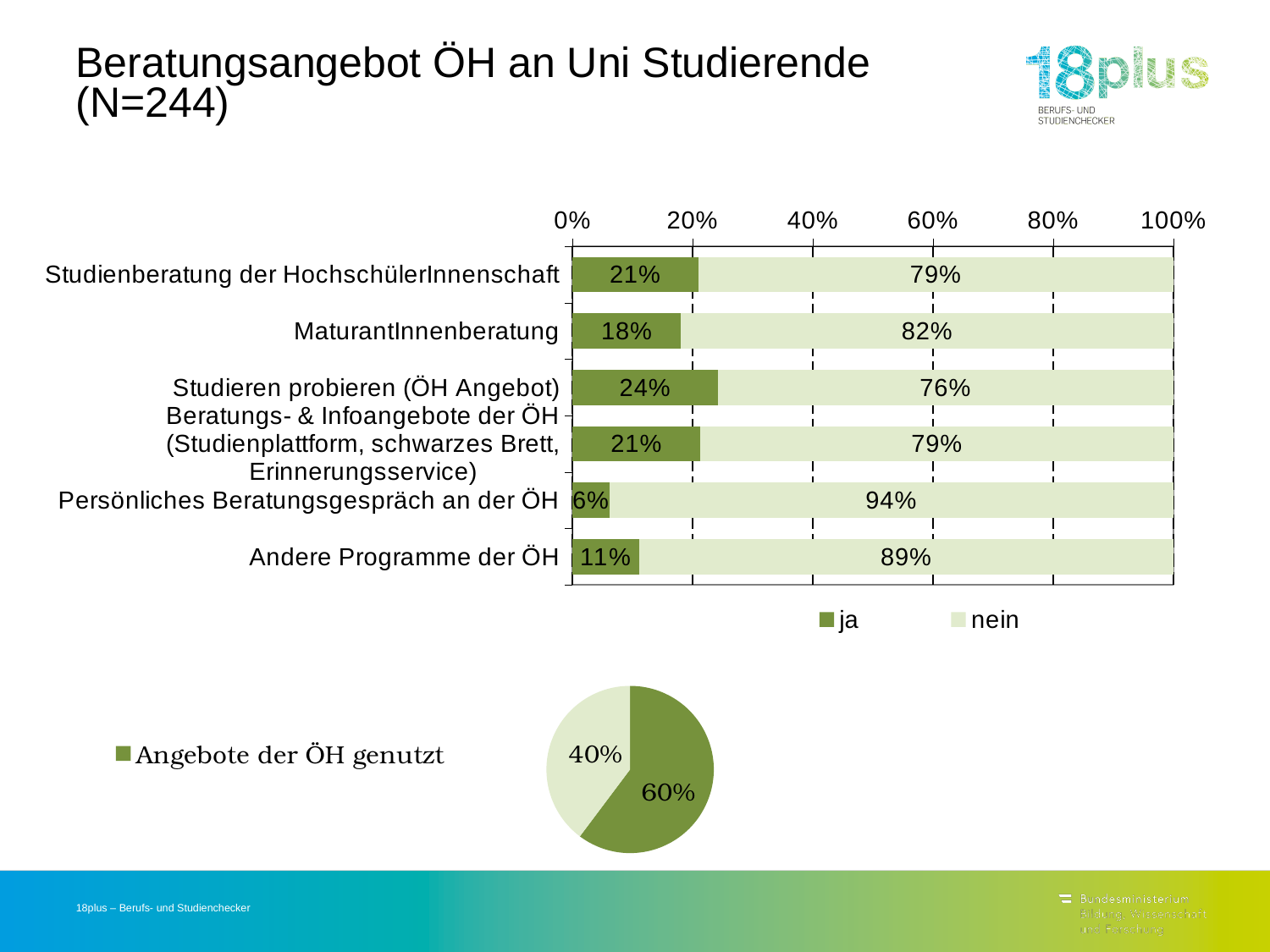

# Beratungsangebot ÖH an Uni Studierende (N=244)

### Chart

| Category | ja | nein |
|---|---|---|
| Studienberatung der HochschülerInnenschaft | 0.20901639344262296 | 0.790983606557377 |
| MaturantInnenberatung | 0.18032786885245902 | 0.819672131147541 |
| Studieren probieren (ÖH Angebot) | 0.24180327868852458 | 0.7581967213114754 |
| Beratungs- & Infoangebote der ÖH (Studienplattform, schwarzes Brett, Erinnerungsservice) | 0.21311475409836067 | 0.7868852459016393 |
| Persönliches Beratungsgespräch an der ÖH | 0.06147540983606557 | 0.9385245901639344 |
| Andere Programme der ÖH | 0.11065573770491803 | 0.889344262295082 |

### Chart

| Category |  |
|---|---|
| Angebote der ÖH genutzt | 0.6024590163934426 |
| Keine Angebote der ÖH genutzt | 0.39754098360655743 |
18plus – Berufs- und Studienchecker